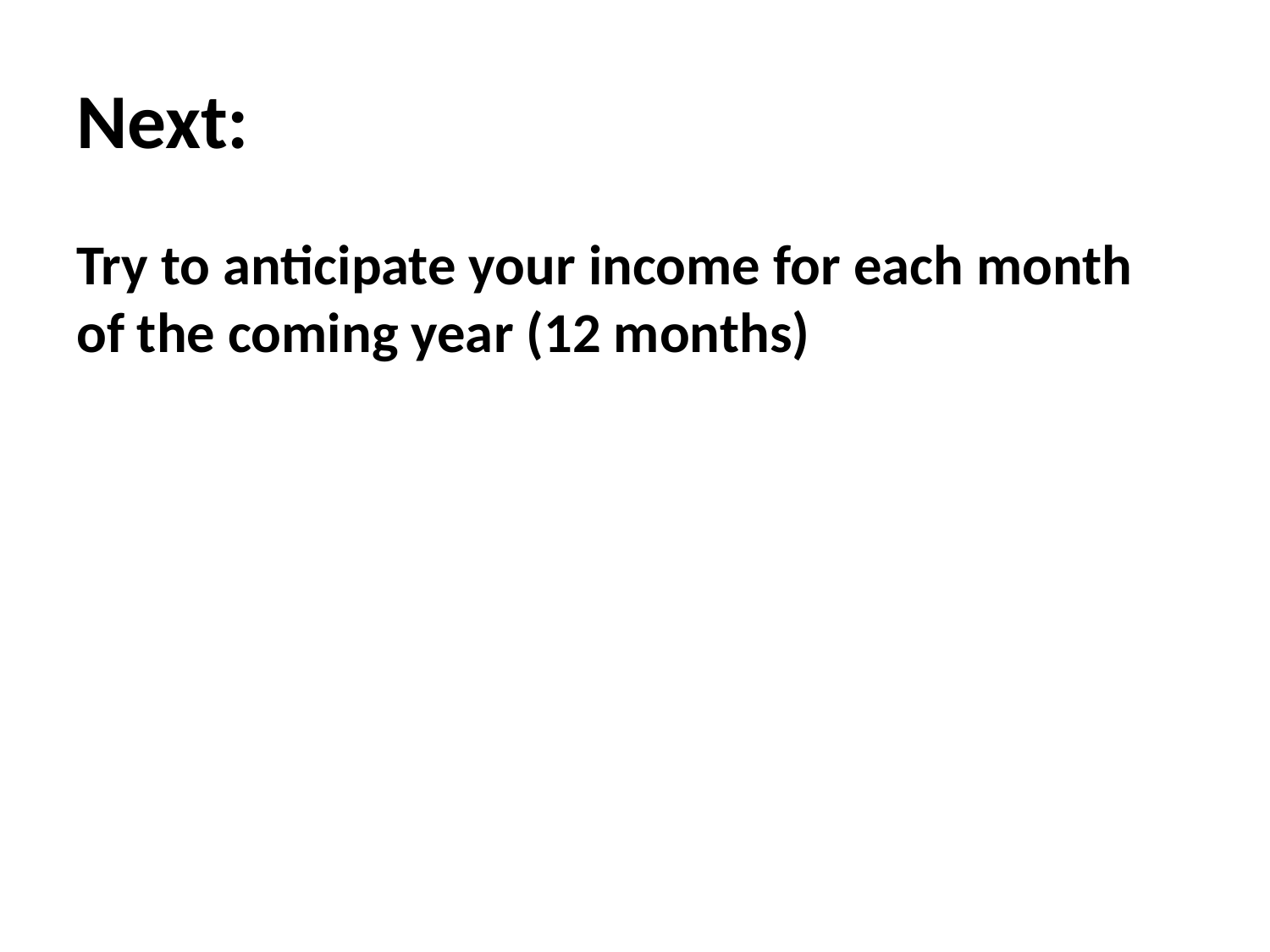

# Next:
Try to anticipate your income for each month of the coming year (12 months)